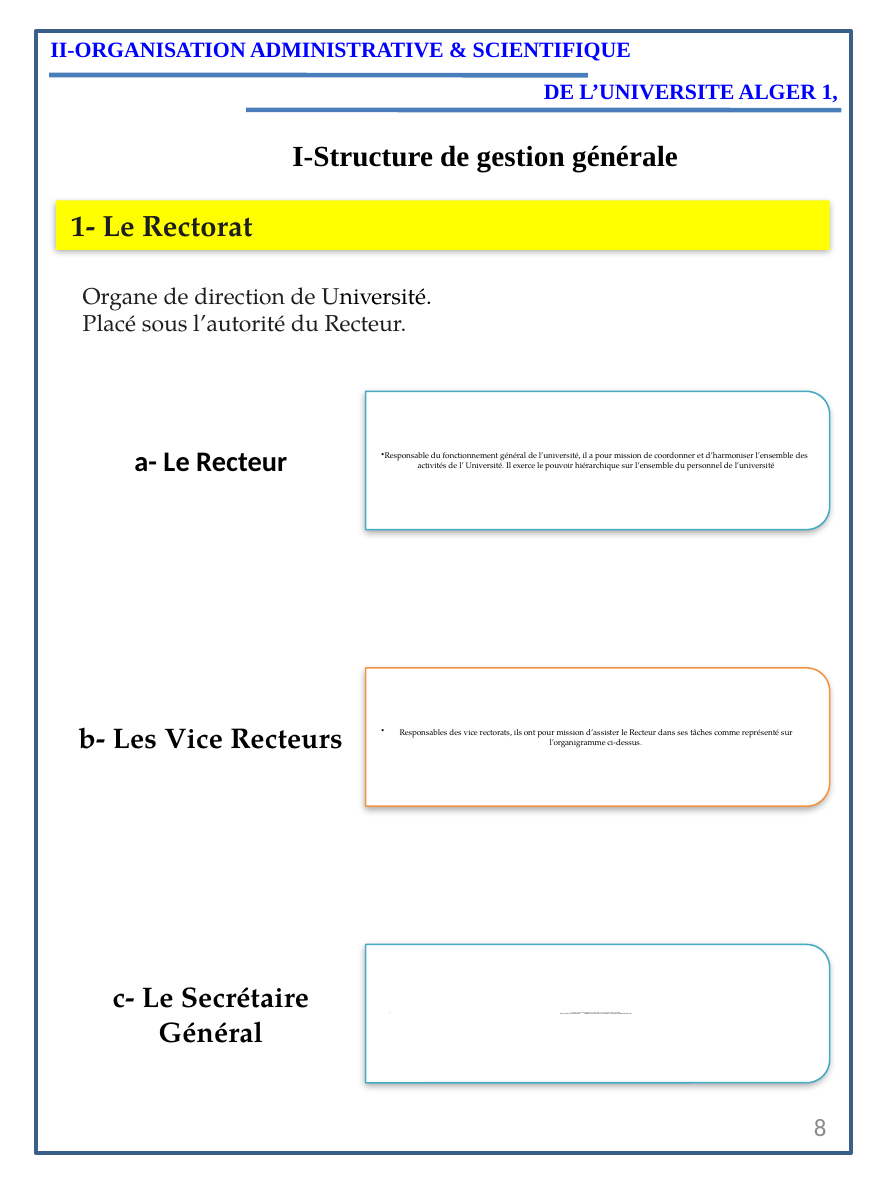

II-ORGANISATION ADMINISTRATIVE & SCIENTIFIQUE

DE L’UNIVERSITE ALGER 1,
I-Structure de gestion générale
1- Le Rectorat
Organe de direction de Université.
Placé sous l’autorité du Recteur.
a- Le Recteur
Responsable du fonctionnement général de l’université, il a pour mission de coordonner et d’harmoniser l’ensemble des activités de l’ Université. Il exerce le pouvoir hiérarchique sur l’ensemble du personnel de l’université
b- Les Vice Recteurs
Responsables des vice rectorats, ils ont pour mission d’assister le Recteur dans ses tâches comme représenté sur l’organigramme ci-dessus.
c- Le Secrétaire Général
Chargé du fonctionnement de l’université et de la gestion du personnel.
Responsable de la gestion des affaires               administratives et financières sous la direction et l’orientation du Recteur de l’Université
8